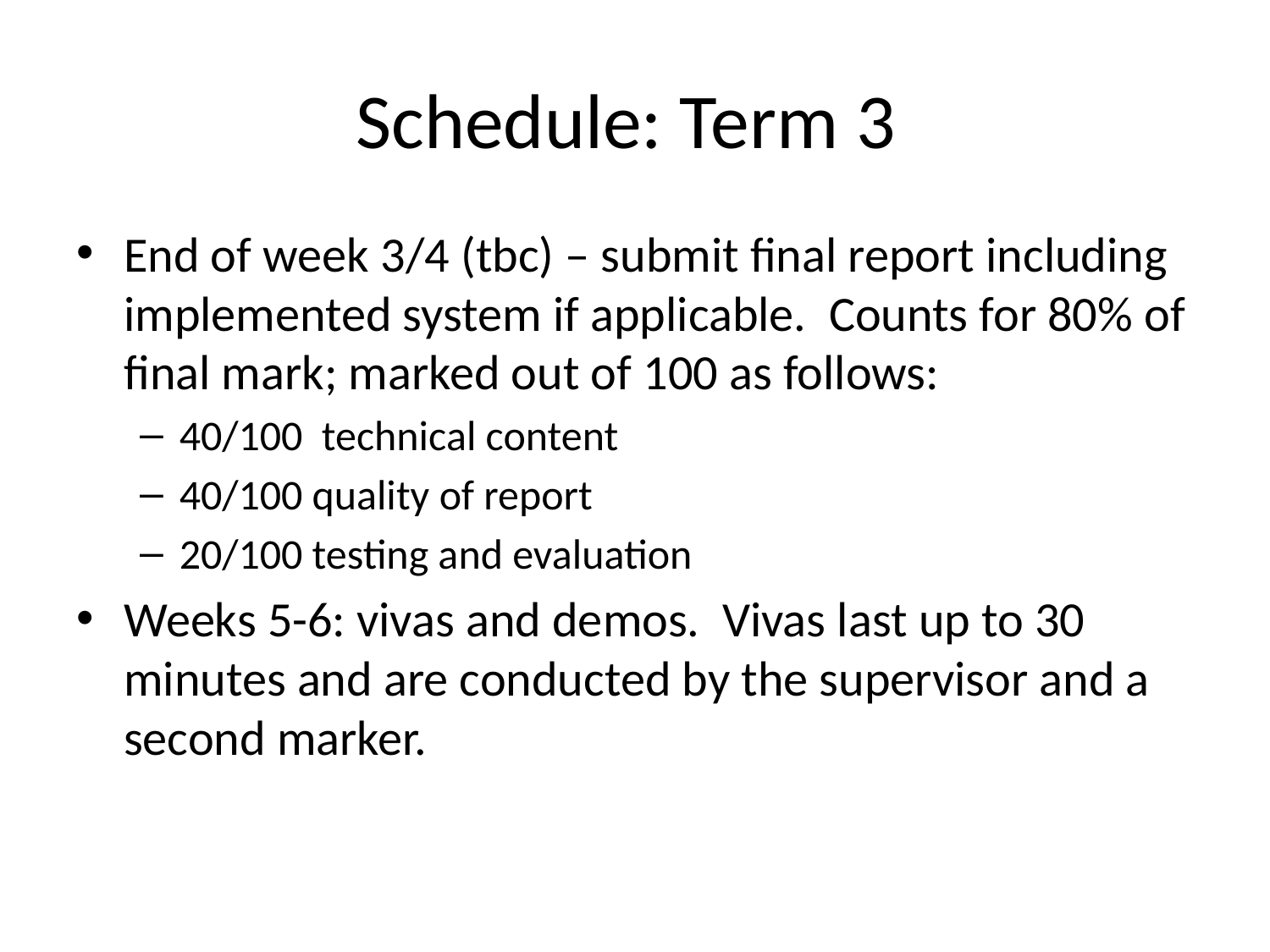

# Schedule: Term 3
End of week 3/4 (tbc) – submit final report including implemented system if applicable.  Counts for 80% of final mark; marked out of 100 as follows:
40/100  technical content
40/100 quality of report
20/100 testing and evaluation
Weeks 5-6: vivas and demos.  Vivas last up to 30 minutes and are conducted by the supervisor and a second marker.